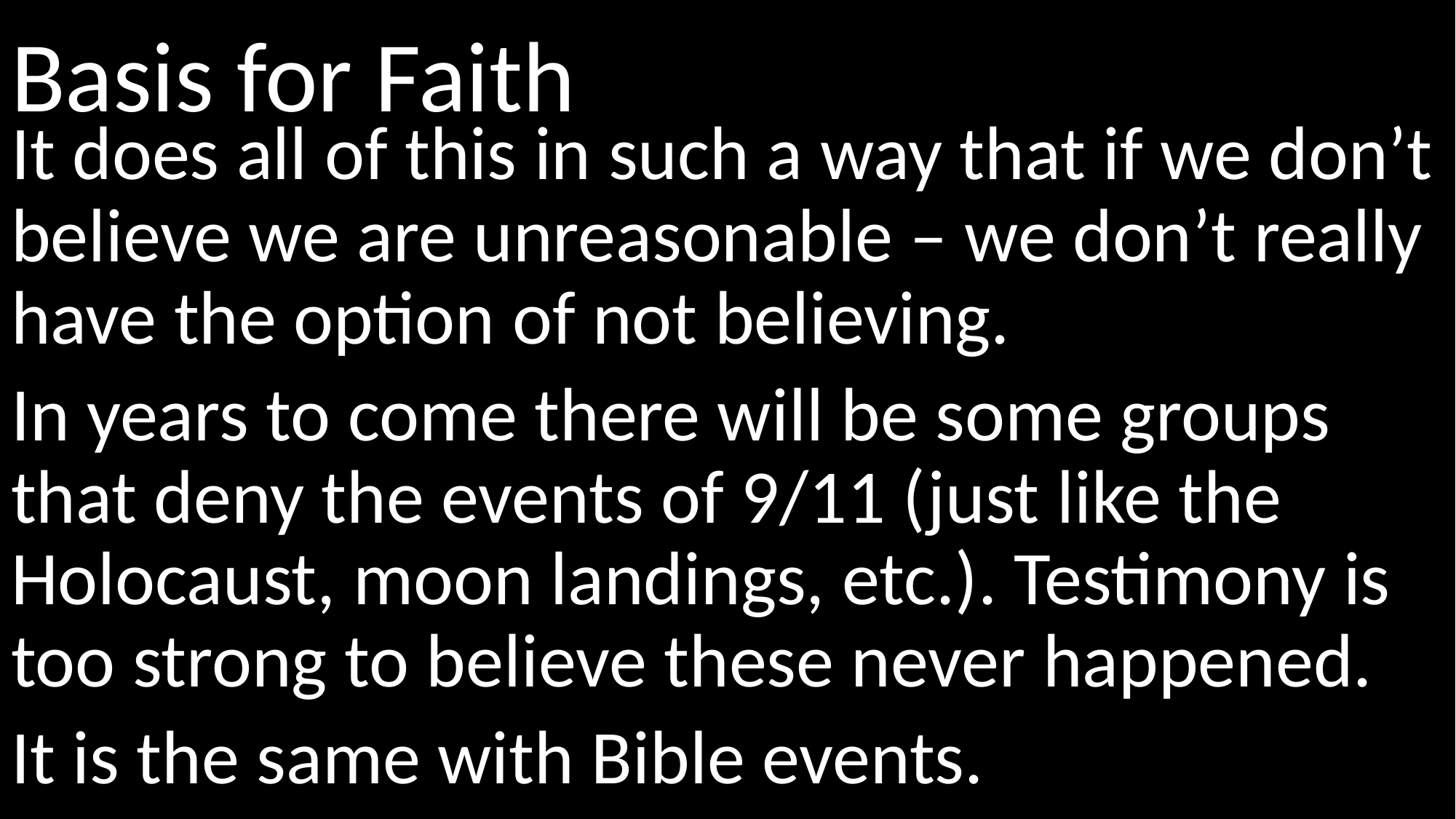

# Basis for Faith
It does all of this in such a way that if we don’t believe we are unreasonable – we don’t really have the option of not believing.
In years to come there will be some groups that deny the events of 9/11 (just like the Holocaust, moon landings, etc.). Testimony is too strong to believe these never happened.
It is the same with Bible events.